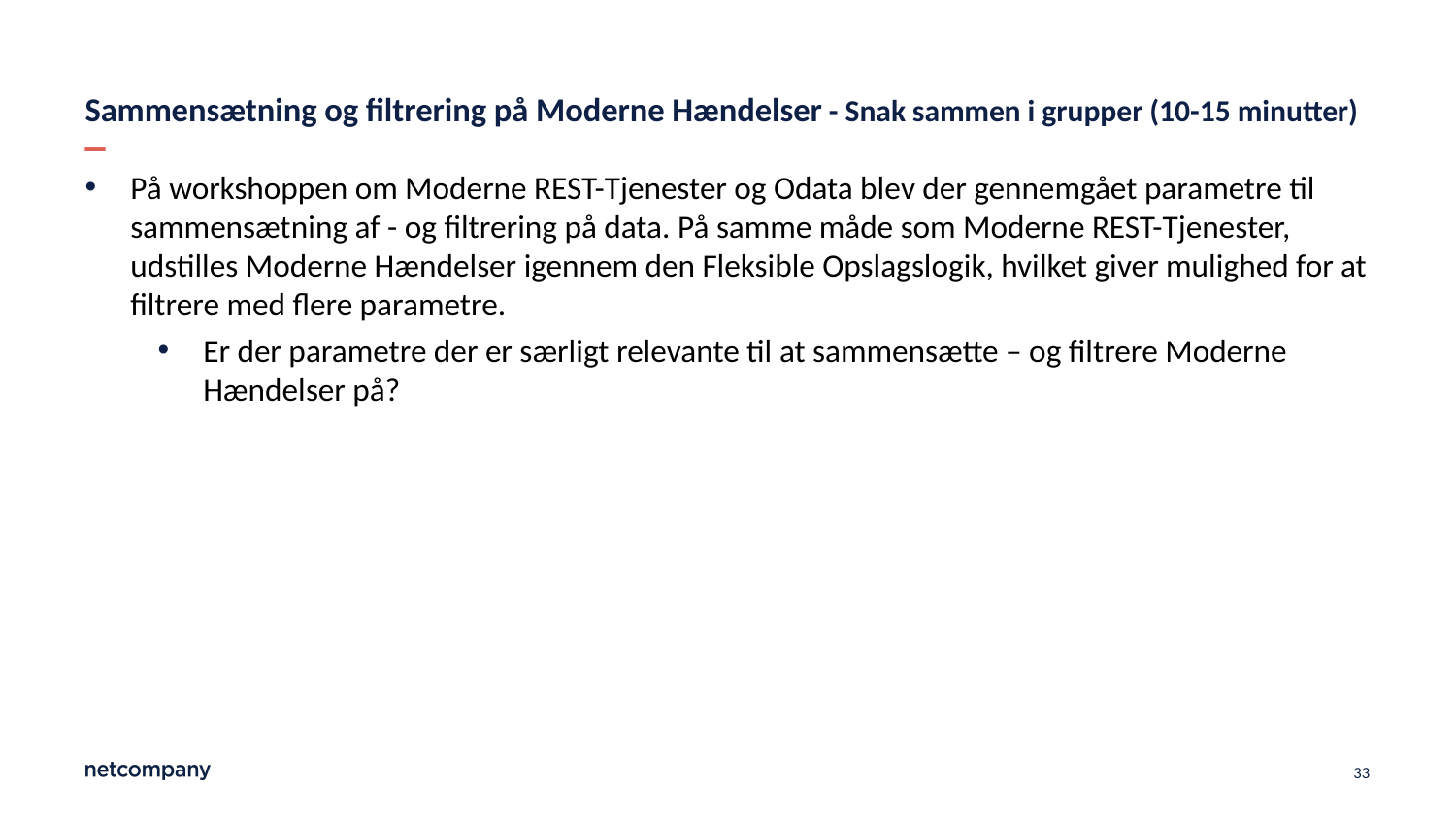

# Sammensætning og filtrering på Moderne Hændelser - Snak sammen i grupper (10-15 minutter)
På workshoppen om Moderne REST-Tjenester og Odata blev der gennemgået parametre til sammensætning af - og filtrering på data. På samme måde som Moderne REST-Tjenester, udstilles Moderne Hændelser igennem den Fleksible Opslagslogik, hvilket giver mulighed for at filtrere med flere parametre.
Er der parametre der er særligt relevante til at sammensætte – og filtrere Moderne Hændelser på?